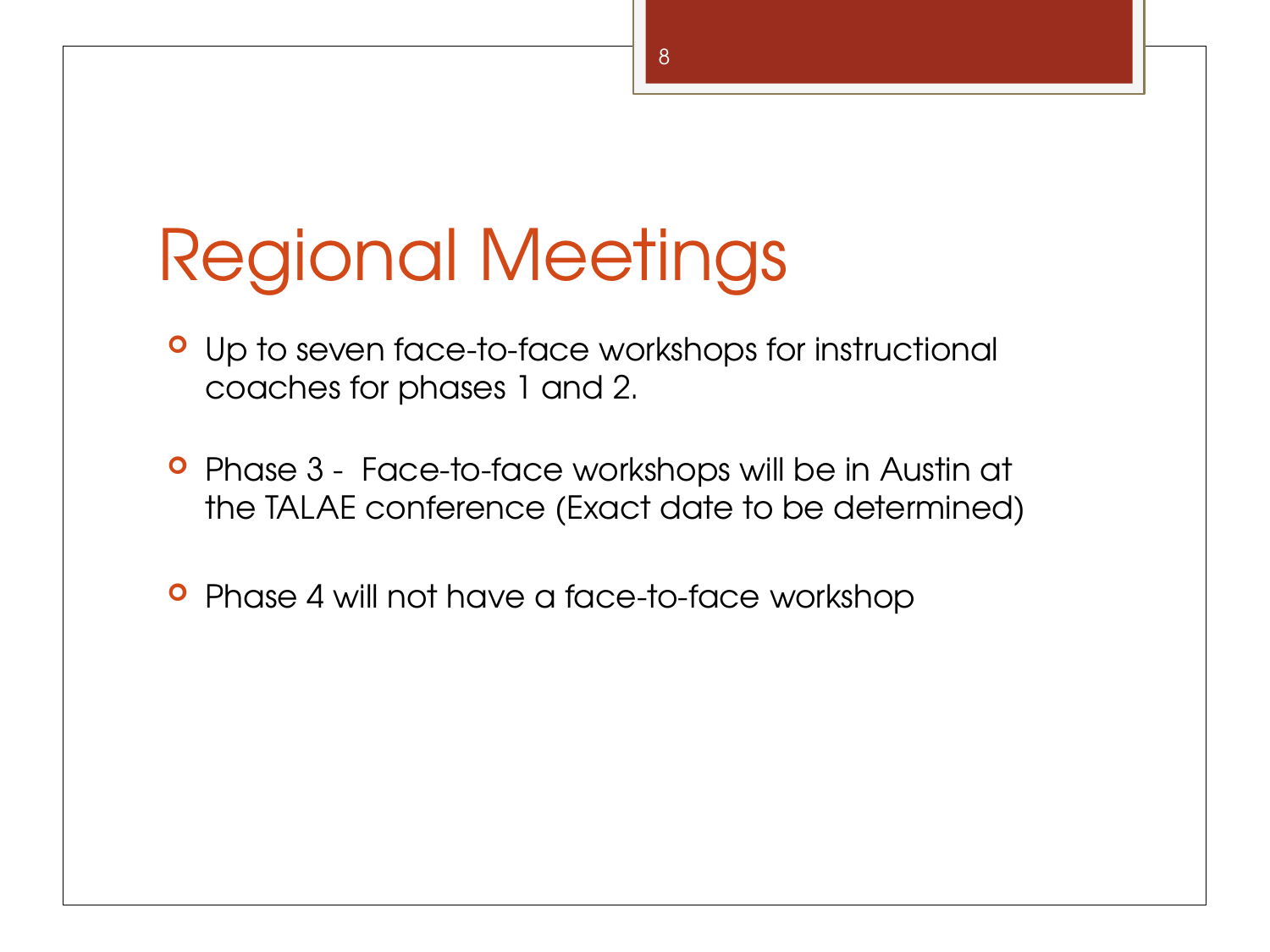

8
# Regional Meetings
Up to seven face-to-face workshops for instructional coaches for phases 1 and 2.
Phase 3 -  Face-to-face workshops will be in Austin at the TALAE conference (Exact date to be determined)

Phase 4 will not have a face-to-face workshop